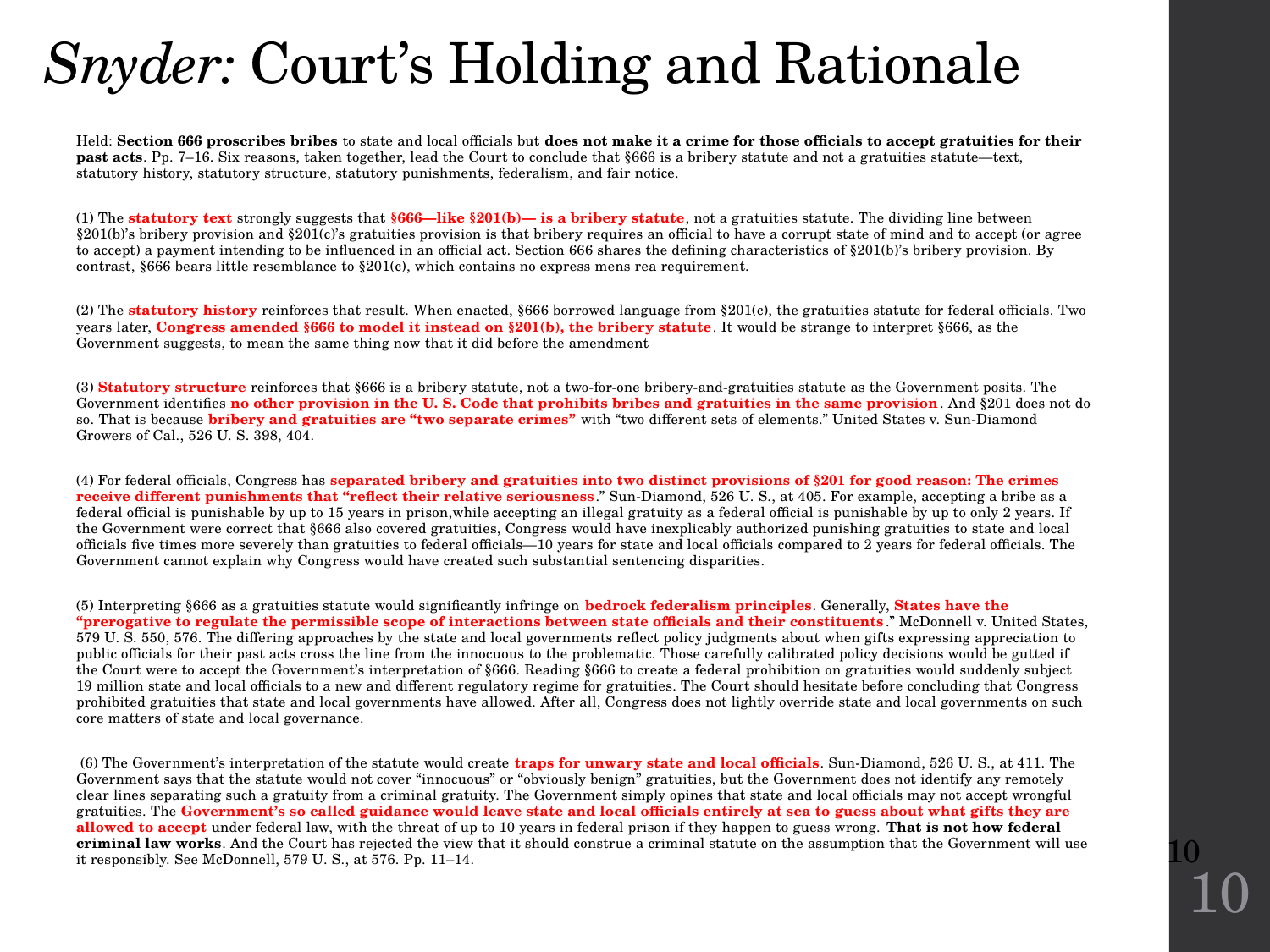

# Snyder: Court’s Holding and Rationale
Held: Section 666 proscribes bribes to state and local officials but does not make it a crime for those officials to accept gratuities for their past acts. Pp. 7–16. Six reasons, taken together, lead the Court to conclude that §666 is a bribery statute and not a gratuities statute—text, statutory history, statutory structure, statutory punishments, federalism, and fair notice.
(1) The statutory text strongly suggests that §666—like §201(b)— is a bribery statute, not a gratuities statute. The dividing line between §201(b)’s bribery provision and §201(c)’s gratuities provision is that bribery requires an official to have a corrupt state of mind and to accept (or agree to accept) a payment intending to be influenced in an official act. Section 666 shares the defining characteristics of §201(b)’s bribery provision. By contrast, §666 bears little resemblance to §201(c), which contains no express mens rea requirement.
(2) The statutory history reinforces that result. When enacted, §666 borrowed language from §201(c), the gratuities statute for federal officials. Two years later, Congress amended §666 to model it instead on §201(b), the bribery statute. It would be strange to interpret §666, as the Government suggests, to mean the same thing now that it did before the amendment
(3) Statutory structure reinforces that §666 is a bribery statute, not a two-for-one bribery-and-gratuities statute as the Government posits. The Government identifies no other provision in the U. S. Code that prohibits bribes and gratuities in the same provision. And §201 does not do so. That is because bribery and gratuities are “two separate crimes” with “two different sets of elements.” United States v. Sun-Diamond Growers of Cal., 526 U. S. 398, 404.
(4) For federal officials, Congress has separated bribery and gratuities into two distinct provisions of §201 for good reason: The crimes receive different punishments that “reflect their relative seriousness.” Sun-Diamond, 526 U. S., at 405. For example, accepting a bribe as a federal official is punishable by up to 15 years in prison,while accepting an illegal gratuity as a federal official is punishable by up to only 2 years. If the Government were correct that §666 also covered gratuities, Congress would have inexplicably authorized punishing gratuities to state and local officials five times more severely than gratuities to federal officials—10 years for state and local officials compared to 2 years for federal officials. The Government cannot explain why Congress would have created such substantial sentencing disparities.
(5) Interpreting §666 as a gratuities statute would significantly infringe on bedrock federalism principles. Generally, States have the “prerogative to regulate the permissible scope of interactions between state officials and their constituents.” McDonnell v. United States, 579 U. S. 550, 576. The differing approaches by the state and local governments reflect policy judgments about when gifts expressing appreciation to public officials for their past acts cross the line from the innocuous to the problematic. Those carefully calibrated policy decisions would be gutted if the Court were to accept the Government’s interpretation of §666. Reading §666 to create a federal prohibition on gratuities would suddenly subject 19 million state and local officials to a new and different regulatory regime for gratuities. The Court should hesitate before concluding that Congress prohibited gratuities that state and local governments have allowed. After all, Congress does not lightly override state and local governments on such core matters of state and local governance.
 (6) The Government’s interpretation of the statute would create traps for unwary state and local officials. Sun-Diamond, 526 U. S., at 411. The Government says that the statute would not cover “innocuous” or “obviously benign” gratuities, but the Government does not identify any remotely clear lines separating such a gratuity from a criminal gratuity. The Government simply opines that state and local officials may not accept wrongful gratuities. The Government’s so called guidance would leave state and local officials entirely at sea to guess about what gifts they are allowed to accept under federal law, with the threat of up to 10 years in federal prison if they happen to guess wrong. That is not how federal criminal law works. And the Court has rejected the view that it should construe a criminal statute on the assumption that the Government will use it responsibly. See McDonnell, 579 U. S., at 576. Pp. 11–14.
10